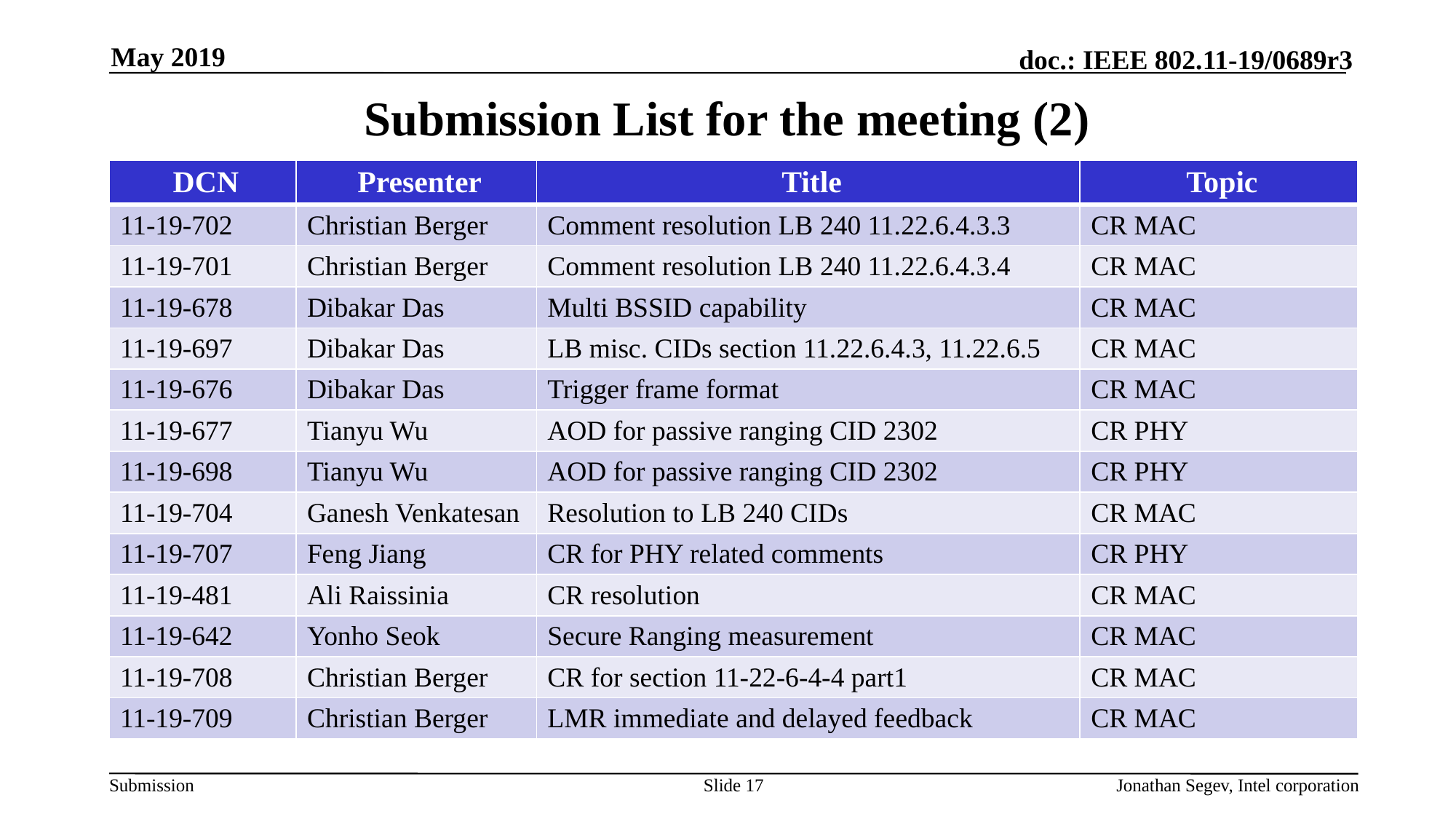

May 2019
# Submission List for the meeting (2)
| DCN | Presenter | Title | Topic |
| --- | --- | --- | --- |
| 11-19-702 | Christian Berger | Comment resolution LB 240 11.22.6.4.3.3 | CR MAC |
| 11-19-701 | Christian Berger | Comment resolution LB 240 11.22.6.4.3.4 | CR MAC |
| 11-19-678 | Dibakar Das | Multi BSSID capability | CR MAC |
| 11-19-697 | Dibakar Das | LB misc. CIDs section 11.22.6.4.3, 11.22.6.5 | CR MAC |
| 11-19-676 | Dibakar Das | Trigger frame format | CR MAC |
| 11-19-677 | Tianyu Wu | AOD for passive ranging CID 2302 | CR PHY |
| 11-19-698 | Tianyu Wu | AOD for passive ranging CID 2302 | CR PHY |
| 11-19-704 | Ganesh Venkatesan | Resolution to LB 240 CIDs | CR MAC |
| 11-19-707 | Feng Jiang | CR for PHY related comments | CR PHY |
| 11-19-481 | Ali Raissinia | CR resolution | CR MAC |
| 11-19-642 | Yonho Seok | Secure Ranging measurement | CR MAC |
| 11-19-708 | Christian Berger | CR for section 11-22-6-4-4 part1 | CR MAC |
| 11-19-709 | Christian Berger | LMR immediate and delayed feedback | CR MAC |
Slide 17
Jonathan Segev, Intel corporation